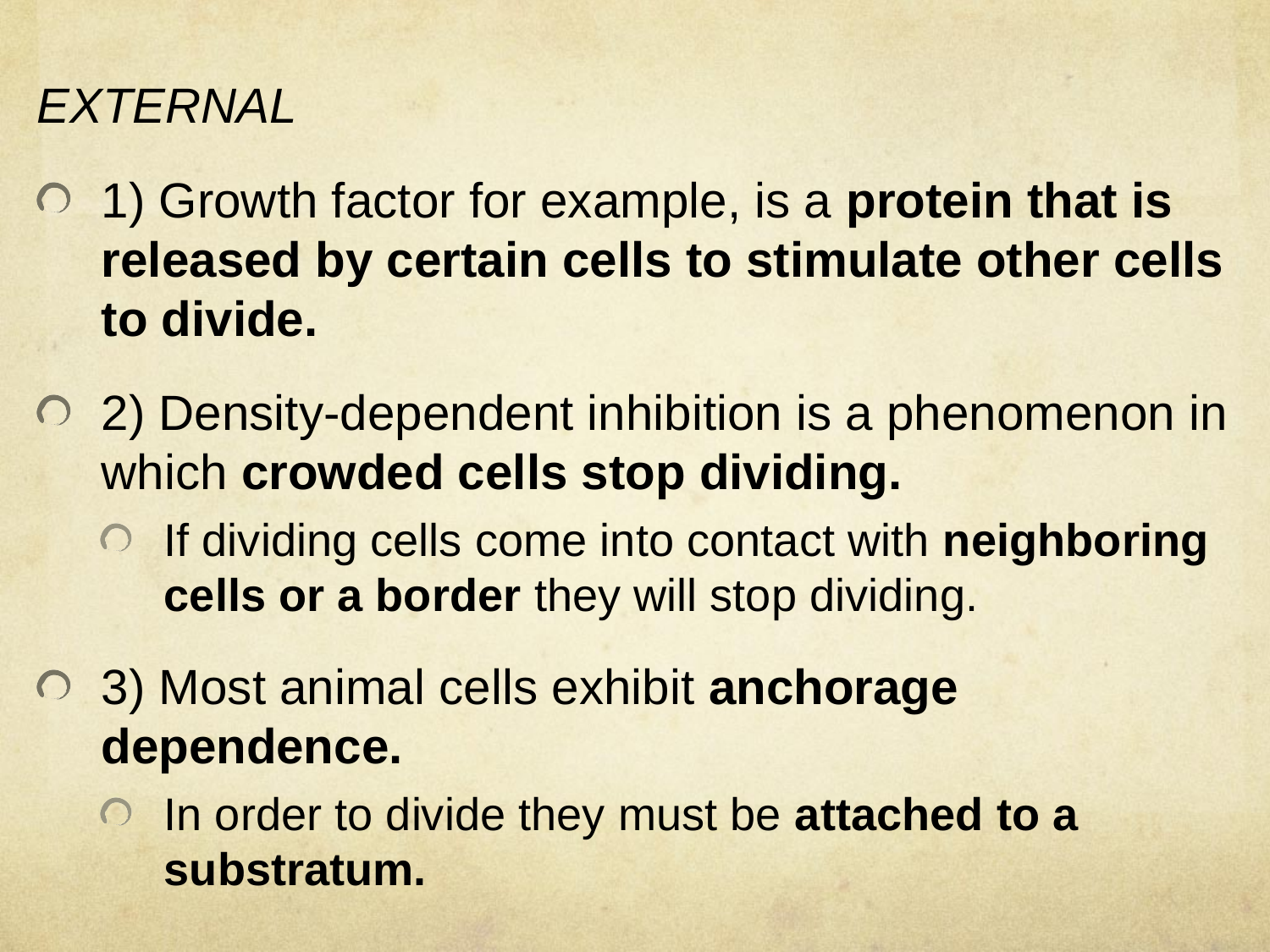

EXTERNAL
1) Growth factor for example, is a protein that is released by certain cells to stimulate other cells to divide.
2) Density-dependent inhibition is a phenomenon in which crowded cells stop dividing.
If dividing cells come into contact with neighboring cells or a border they will stop dividing.
3) Most animal cells exhibit anchorage dependence.
In order to divide they must be attached to a substratum.